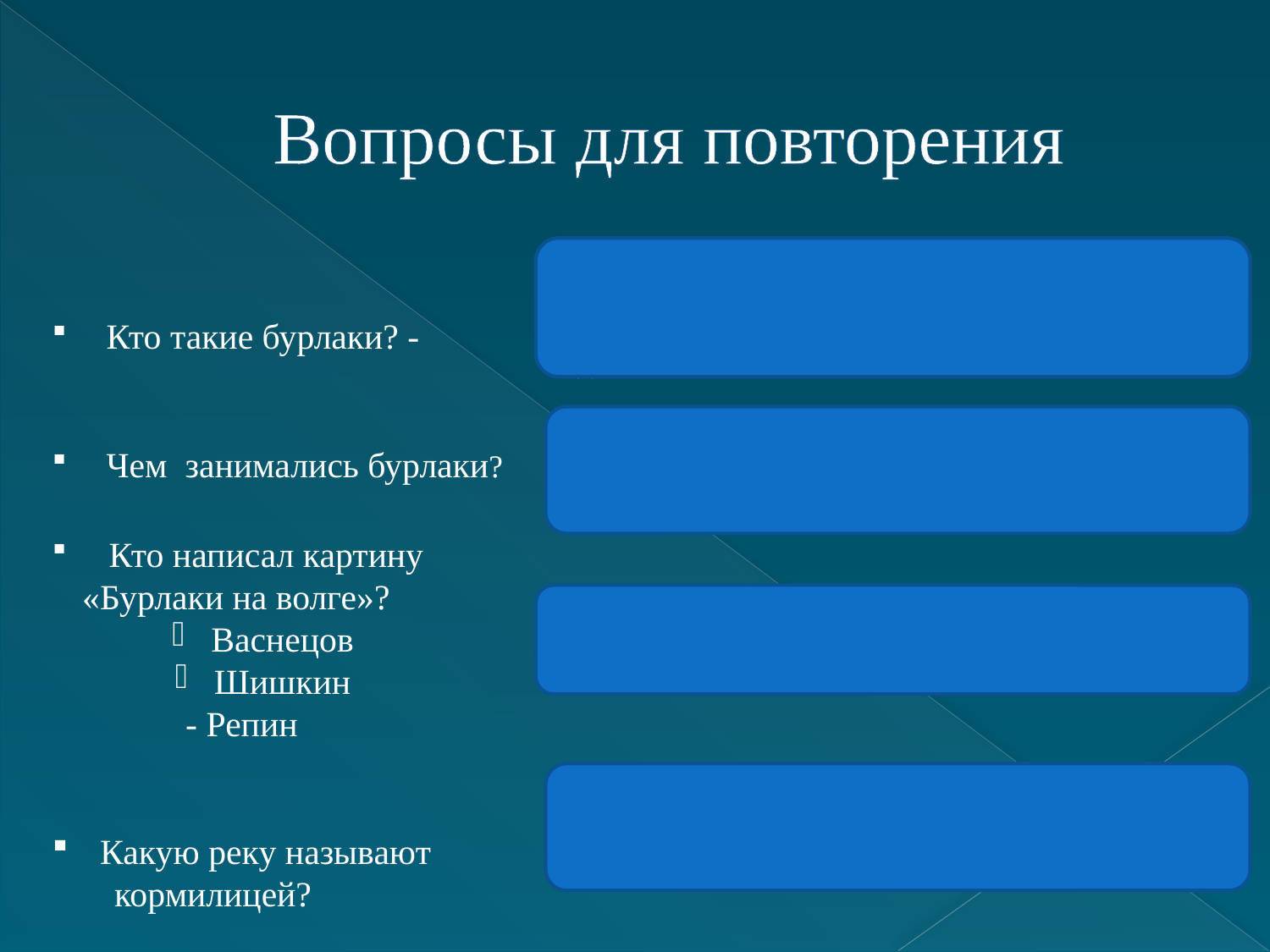

# Вопросы для повторения

Бурлаками  называли наемных рабочих, из самых беднейших слоев населения,
   Кто такие бурлаки? -

Они тянули при помощи длинных веревок суда.
   Чем  занимались бурлаки?
   Кто написал картину   «Бурлаки на волге»?
 Васнецов
 Шишкин
               - Репин

Репин

р.Волгу
  Какую реку называют
       кормилицей?